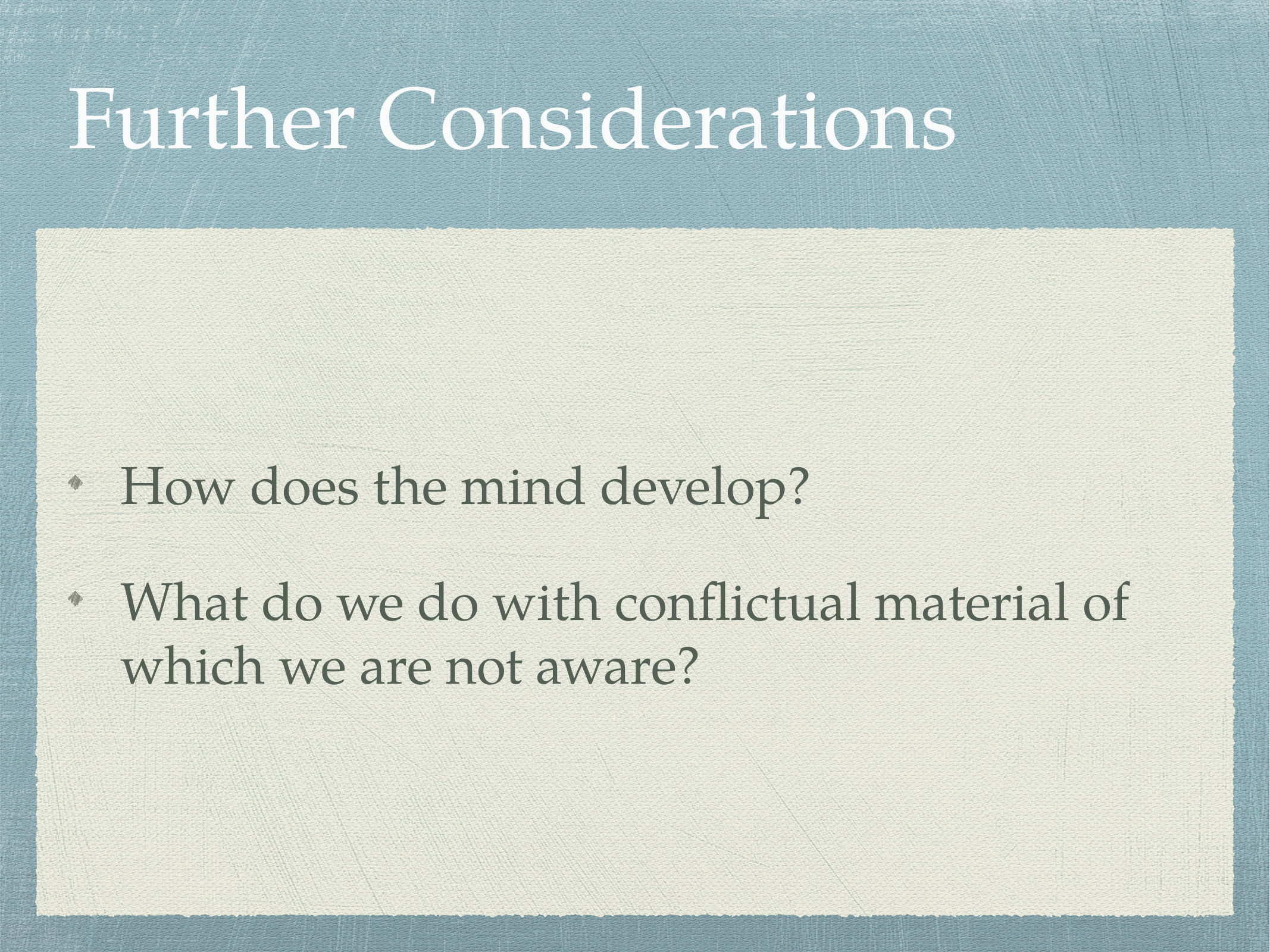

# Further Considerations
How does the mind develop?
What do we do with conflictual material of which we are not aware?